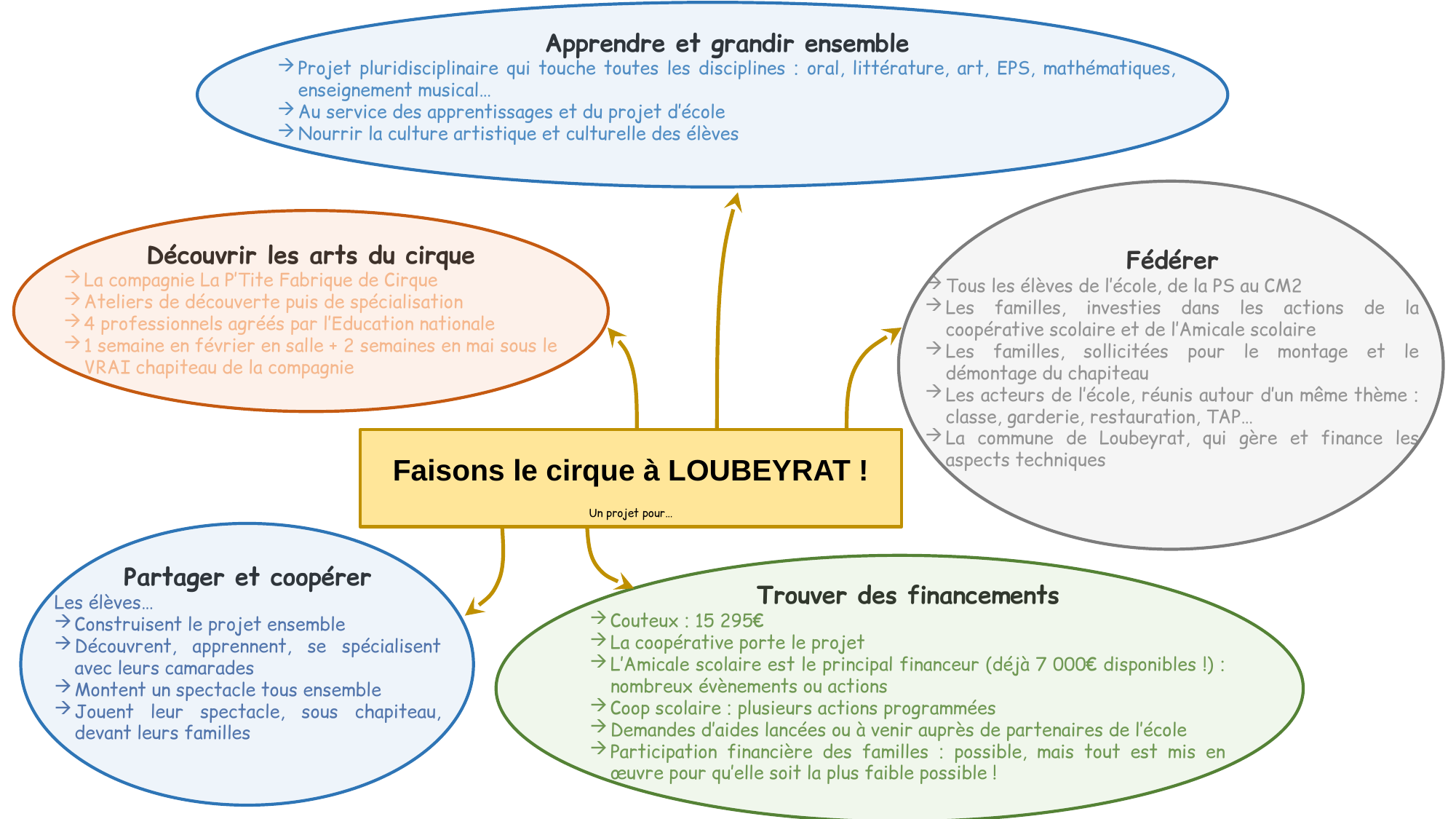

Apprendre et grandir ensemble
Projet pluridisciplinaire qui touche toutes les disciplines : oral, littérature, art, EPS, mathématiques, enseignement musical…
Au service des apprentissages et du projet d’école
Nourrir la culture artistique et culturelle des élèves

Découvrir les arts du cirque
La compagnie La P’Tite Fabrique de Cirque
Ateliers de découverte puis de spécialisation
4 professionnels agréés par l’Education nationale
1 semaine en février en salle + 2 semaines en mai sous le VRAI chapiteau de la compagnie
Fédérer
Tous les élèves de l’école, de la PS au CM2
Les familles, investies dans les actions de la coopérative scolaire et de l’Amicale scolaire
Les familles, sollicitées pour le montage et le démontage du chapiteau
Les acteurs de l’école, réunis autour d’un même thème : classe, garderie, restauration, TAP…
La commune de Loubeyrat, qui gère et finance les aspects techniques

Faisons le cirque à LOUBEYRAT !

Un projet pour…

Partager et coopérer
Les élèves…
Construisent le projet ensemble
Découvrent, apprennent, se spécialisent avec leurs camarades
Montent un spectacle tous ensemble
Jouent leur spectacle, sous chapiteau, devant leurs familles

Trouver des financements
Couteux : 15 295€
La coopérative porte le projet
L’Amicale scolaire est le principal financeur (déjà 7 000€ disponibles !) : nombreux évènements ou actions
Coop scolaire : plusieurs actions programmées
Demandes d’aides lancées ou à venir auprès de partenaires de l’école
Participation financière des familles : possible, mais tout est mis en œuvre pour qu’elle soit la plus faible possible !